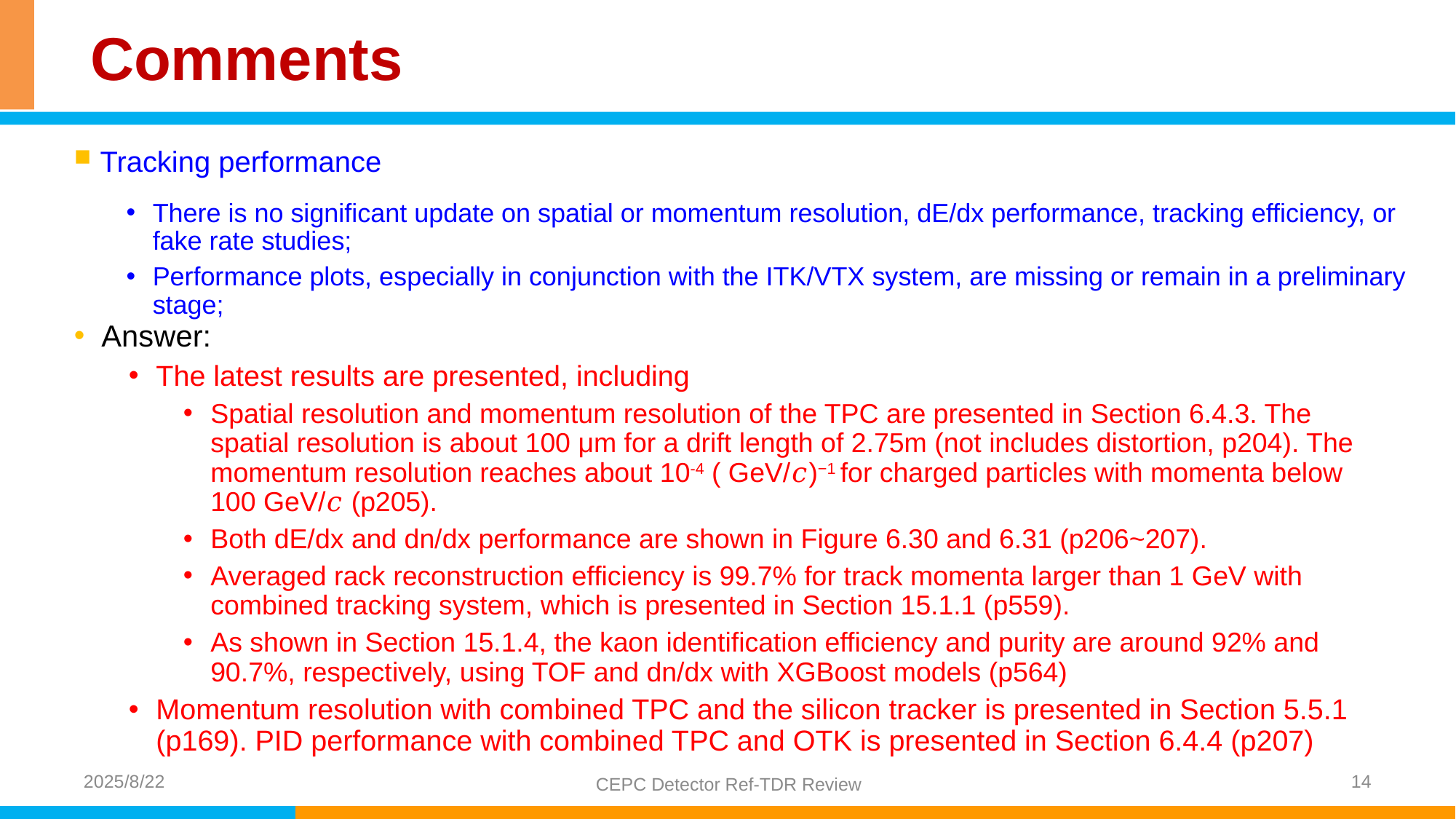

# Comments
Tracking performance
There is no significant update on spatial or momentum resolution, dE/dx performance, tracking efficiency, or fake rate studies;
Performance plots, especially in conjunction with the ITK/VTX system, are missing or remain in a preliminary stage;
Answer:
The latest results are presented, including
Spatial resolution and momentum resolution of the TPC are presented in Section 6.4.3. The spatial resolution is about 100 μm for a drift length of 2.75m (not includes distortion, p204). The momentum resolution reaches about 10-4 ( GeV/𝑐)−1 for charged particles with momenta below 100 GeV/𝑐 (p205).
Both dE/dx and dn/dx performance are shown in Figure 6.30 and 6.31 (p206~207).
Averaged rack reconstruction efficiency is 99.7% for track momenta larger than 1 GeV with combined tracking system, which is presented in Section 15.1.1 (p559).
As shown in Section 15.1.4, the kaon identification efficiency and purity are around 92% and 90.7%, respectively, using TOF and dn/dx with XGBoost models (p564)
Momentum resolution with combined TPC and the silicon tracker is presented in Section 5.5.1 (p169). PID performance with combined TPC and OTK is presented in Section 6.4.4 (p207)